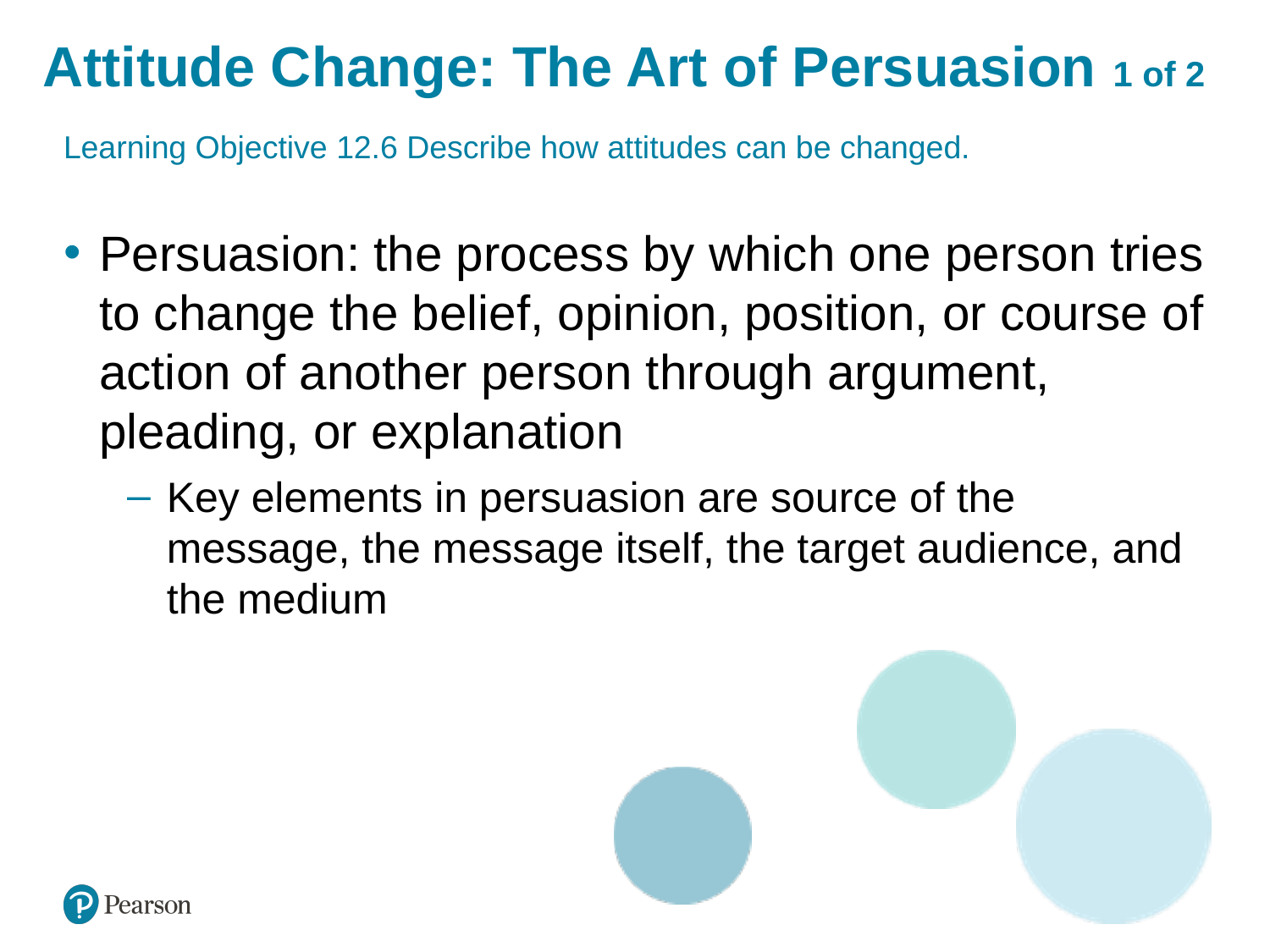

# Attitude Change: The Art of Persuasion 1 of 2
Learning Objective 12.6 Describe how attitudes can be changed.
Persuasion: the process by which one person tries to change the belief, opinion, position, or course of action of another person through argument, pleading, or explanation
Key elements in persuasion are source of the message, the message itself, the target audience, and the medium